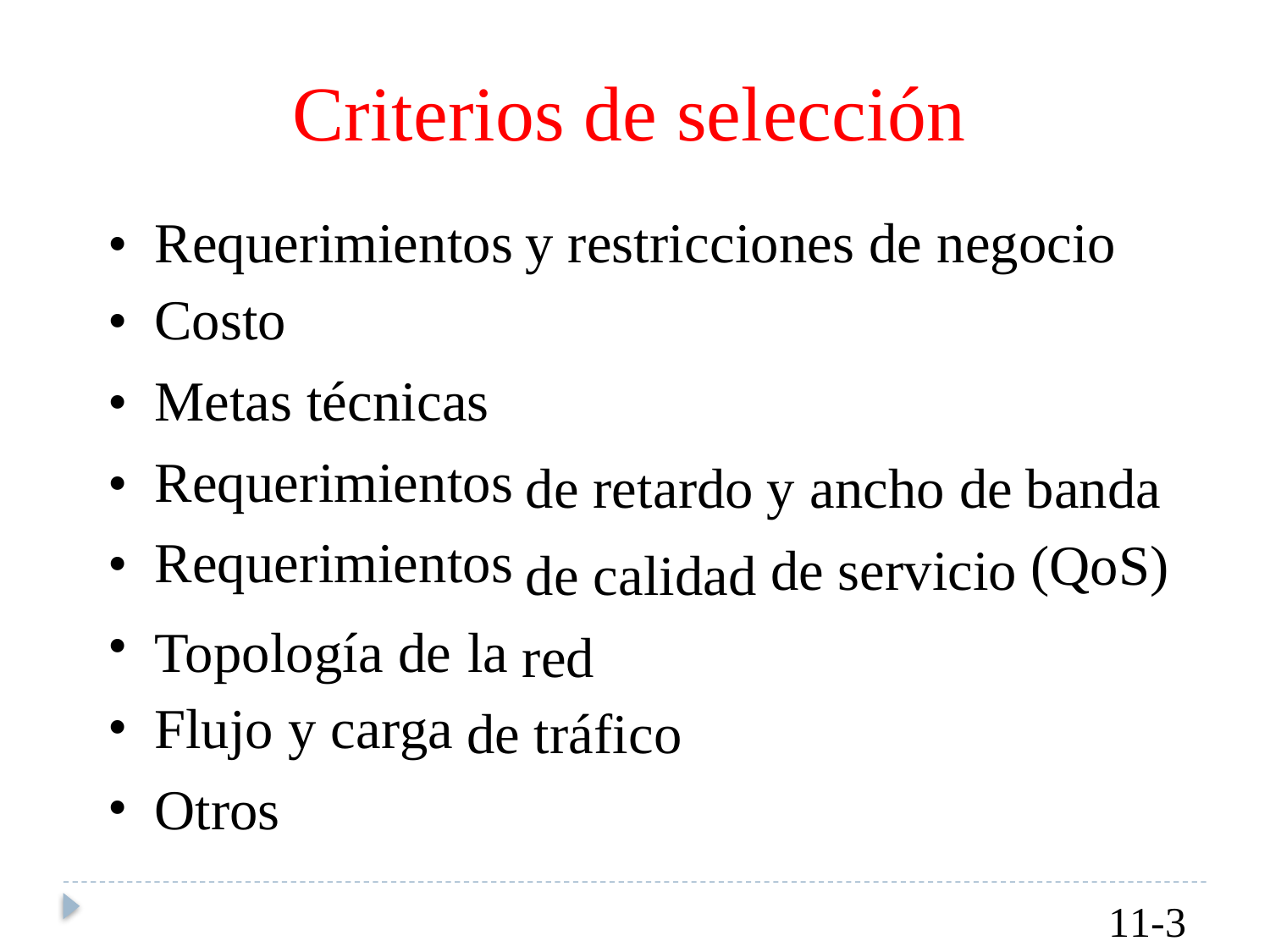

Criterios de selección
•
•
•
•
•
•
•
•
Requerimientos
Costo
Metas técnicas
Requerimientos
Requerimientos
y restricciones de negocio
de retardo
de calidad red
y ancho de
banda
(QoS)
de
servicio
Topología de
Flujo y carga
Otros
la
de tráfico
11-3